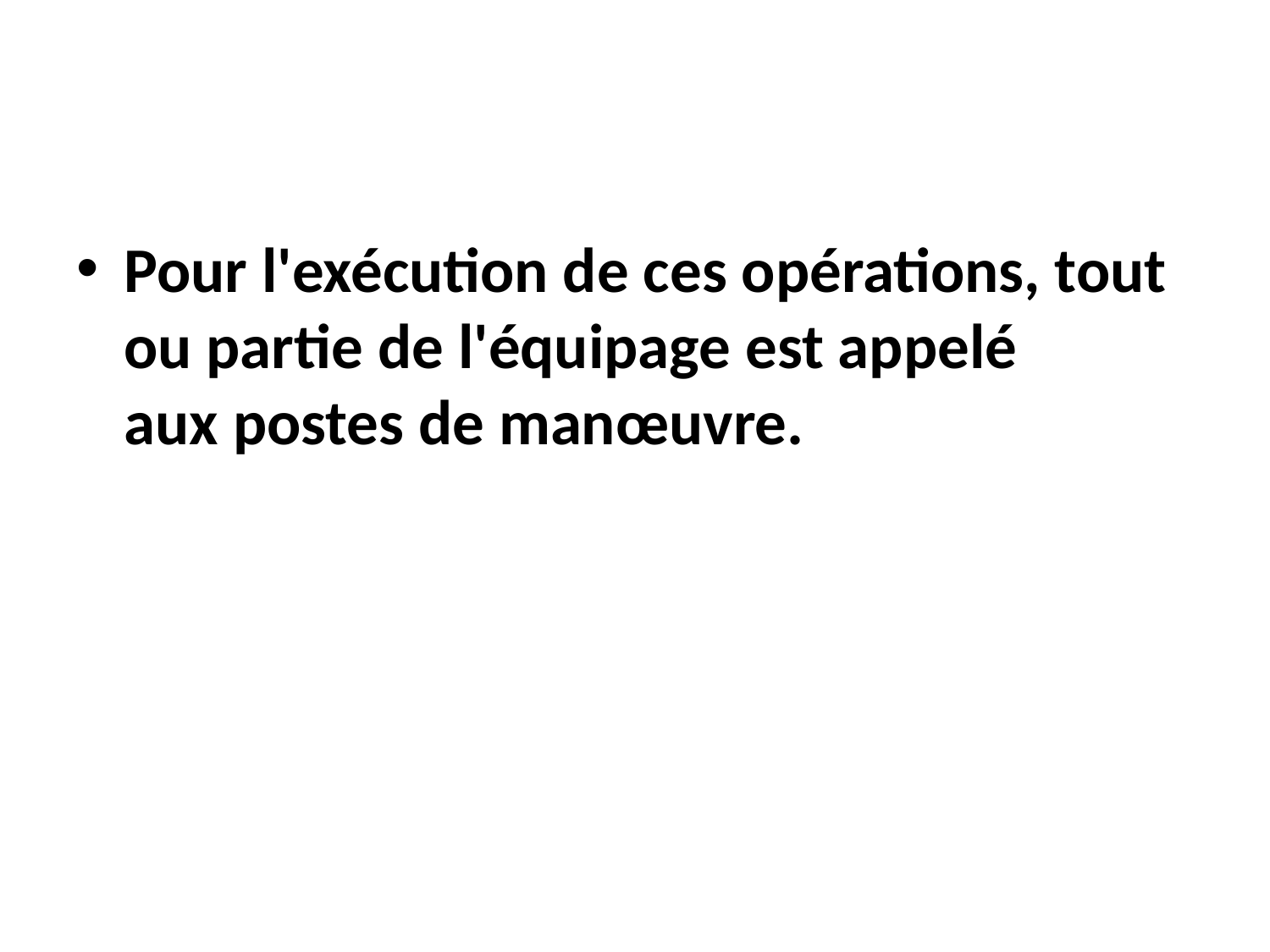

Pour l'exécution de ces opérations, tout ou partie de l'équipage est appelé aux postes de manœuvre.